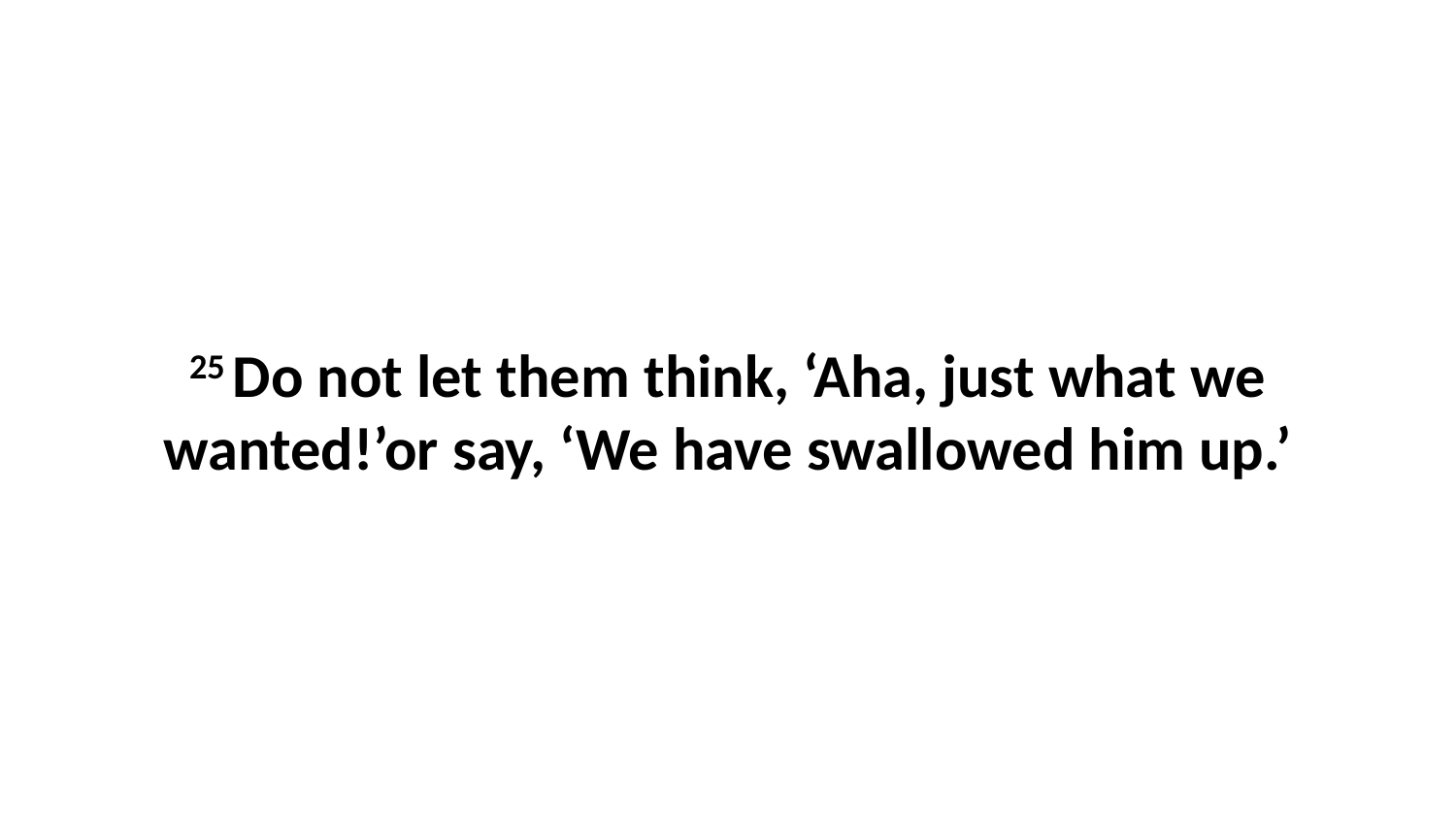

25 Do not let them think, ‘Aha, just what we wanted!’or say, ‘We have swallowed him up.’